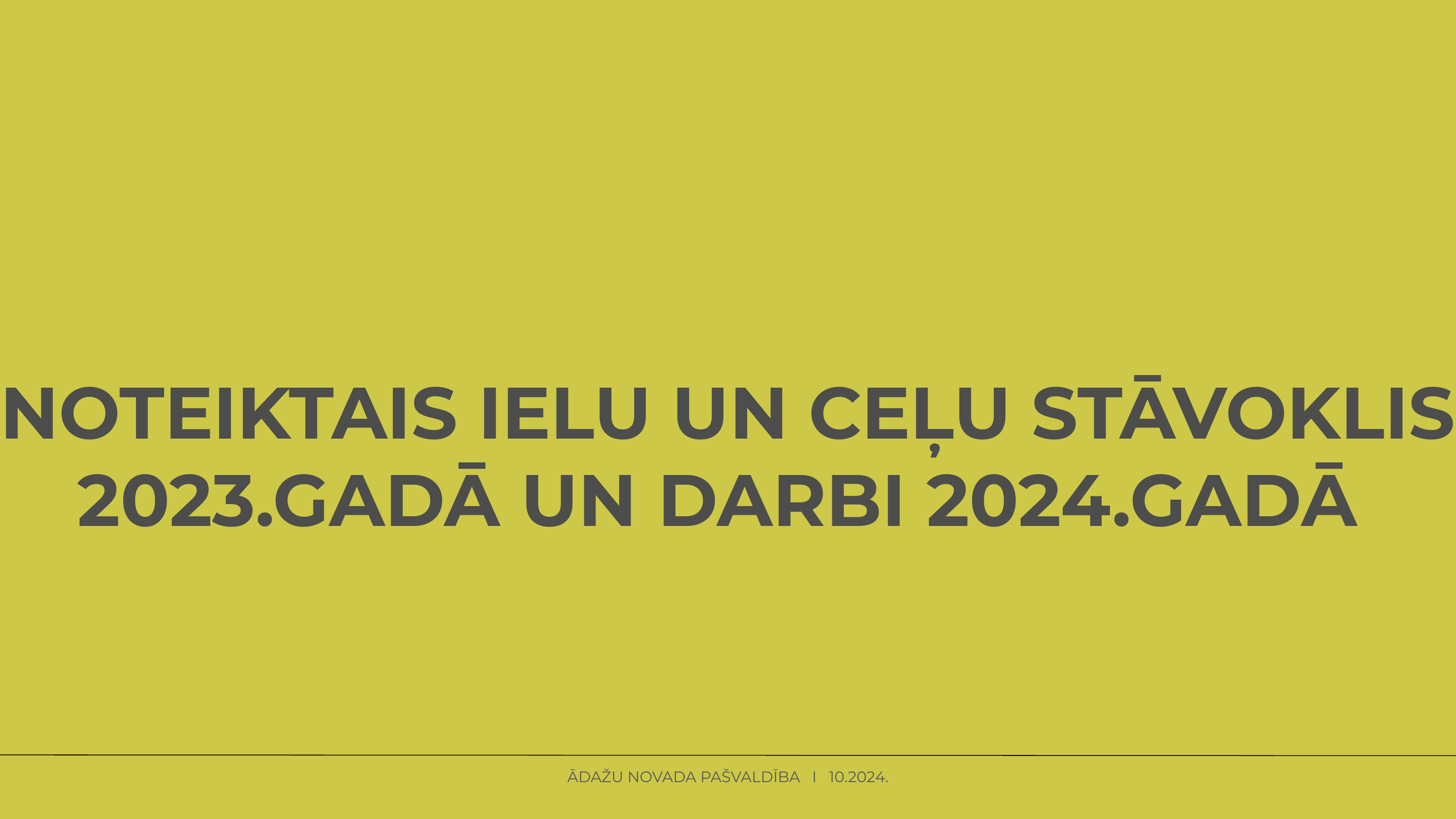

NOTEIKTAIS IELU UN CEĻU STĀVOKLIS 2023.GADĀ UN DARBI 2024.GADĀ

ĀDAŽU NOVADA PAŠVALDĪBA   I   10.2024.